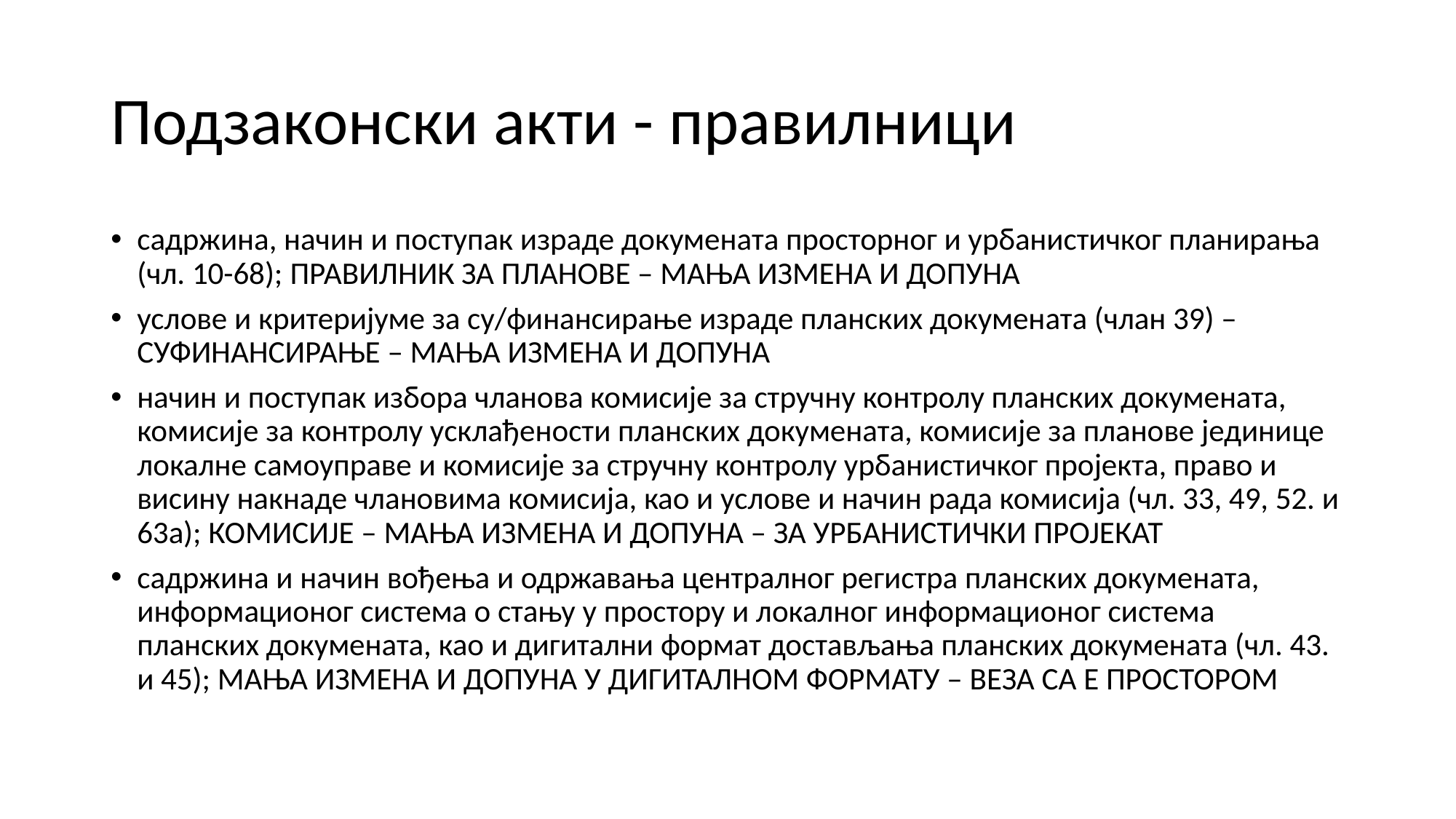

# Подзаконски акти - правилници
садржина, начин и поступак израде докумената просторног и урбанистичког планирања (чл. 10-68); ПРАВИЛНИК ЗА ПЛАНОВЕ – МАЊА ИЗМЕНА И ДОПУНА
услове и критеријуме за су/финансирање израде планских докумената (члан 39) – СУФИНАНСИРАЊЕ – МАЊА ИЗМЕНА И ДОПУНА
начин и поступак избора чланова комисије за стручну контролу планских докумената, комисије за контролу усклађености планских докумената, комисије за планове јединице локалне самоуправе и комисије за стручну контролу урбанистичког пројекта, право и висину накнаде члановима комисија, као и услове и начин рада комисија (чл. 33, 49, 52. и 63а); КОМИСИЈЕ – МАЊА ИЗМЕНА И ДОПУНА – ЗА УРБАНИСТИЧКИ ПРОЈЕКАТ
садржина и начин вођења и одржавања централног регистра планских докумената, информационог система о стању у простору и локалног информационог система планских докумената, као и дигитални формат достављања планских докумената (чл. 43. и 45); МАЊА ИЗМЕНА И ДОПУНА У ДИГИТАЛНОМ ФОРМАТУ – ВЕЗА СА Е ПРОСТОРОМ